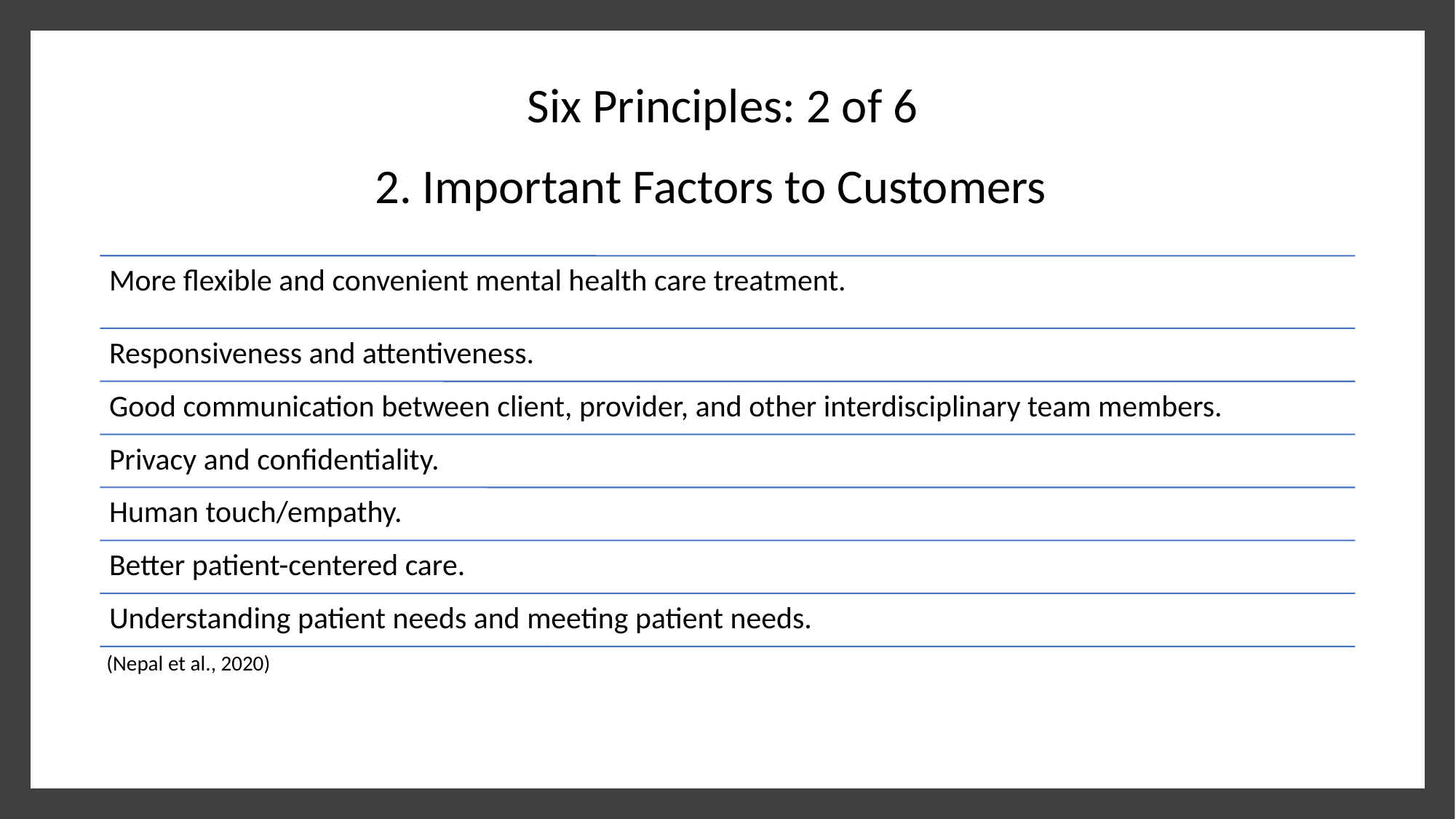

Six Principles: 2 of 6
# 2. Important Factors to Customers
More flexible and convenient mental health care treatment.
Responsiveness and attentiveness.
Good communication between client, provider, and other interdisciplinary team members.
Privacy and confidentiality.
Human touch/empathy.
Better patient-centered care.
Understanding patient needs and meeting patient needs.
(Nepal et al., 2020)